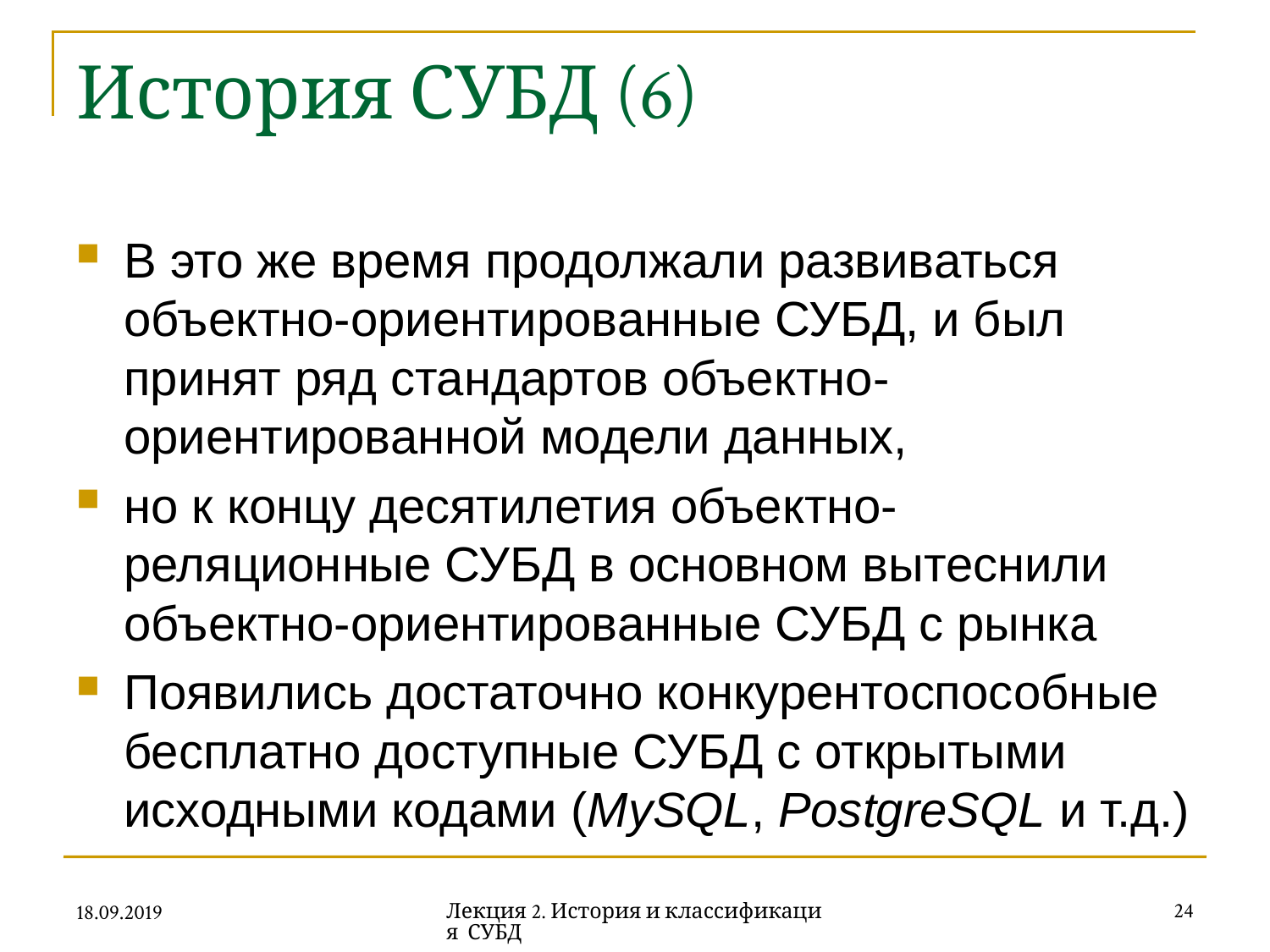

# История СУБД (6)
В это же время продолжали развиваться объектно-ориентированные СУБД, и был принят ряд стандартов объектно-ориентированной модели данных,
но к концу десятилетия объектно-реляционные СУБД в основном вытеснили объектно-ориентированные СУБД с рынка
Появились достаточно конкурентоспособные бесплатно доступные СУБД с открытыми исходными кодами (MySQL, PostgreSQL и т.д.)
18.09.2019
24
Лекция 2. История и классификация  СУБД